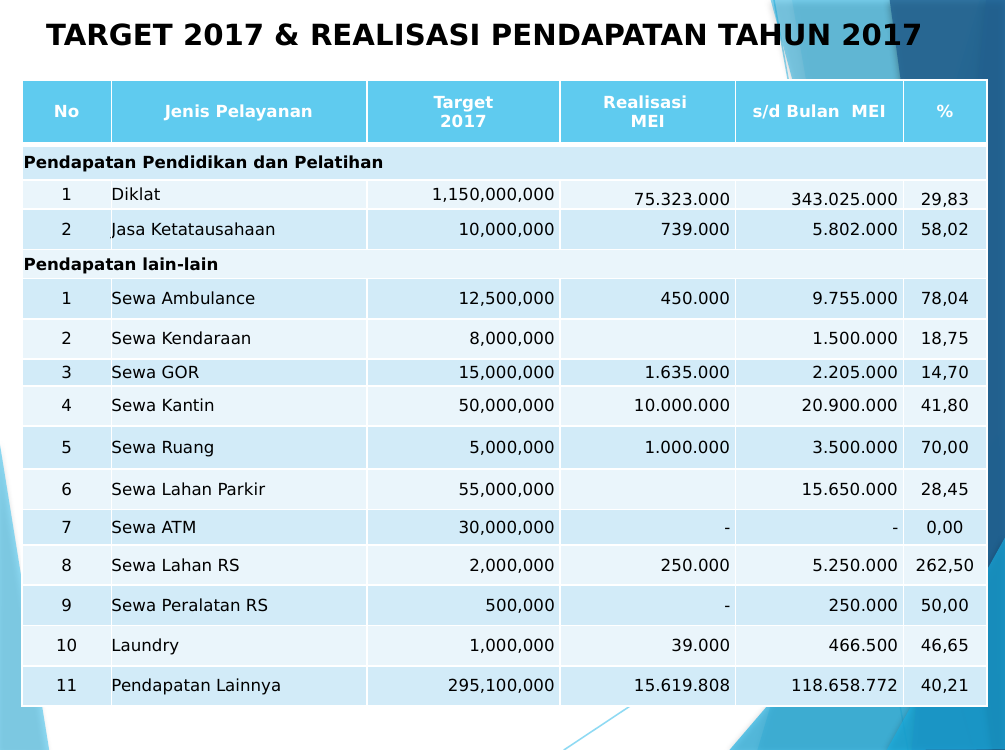

# TARGET 2017 & REALISASI PENDAPATAN TAHUN 2017
| No | Jenis Pelayanan | Target 2017 | Realisasi MEI | s/d Bulan MEI | % |
| --- | --- | --- | --- | --- | --- |
| Pendapatan Pendidikan dan Pelatihan |  |  |  |  |  |
| 1 | Diklat | 1,150,000,000 | 75.323.000 | 343.025.000 | 29,83 |
| 2 | Jasa Ketatausahaan | 10,000,000 | 739.000 | 5.802.000 | 58,02 |
| Pendapatan lain-lain |  |  |  |  |  |
| 1 | Sewa Ambulance | 12,500,000 | 450.000 | 9.755.000 | 78,04 |
| 2 | Sewa Kendaraan | 8,000,000 |  | 1.500.000 | 18,75 |
| 3 | Sewa GOR | 15,000,000 | 1.635.000 | 2.205.000 | 14,70 |
| 4 | Sewa Kantin | 50,000,000 | 10.000.000 | 20.900.000 | 41,80 |
| 5 | Sewa Ruang | 5,000,000 | 1.000.000 | 3.500.000 | 70,00 |
| 6 | Sewa Lahan Parkir | 55,000,000 |  | 15.650.000 | 28,45 |
| 7 | Sewa ATM | 30,000,000 | - | - | 0,00 |
| 8 | Sewa Lahan RS | 2,000,000 | 250.000 | 5.250.000 | 262,50 |
| 9 | Sewa Peralatan RS | 500,000 | - | 250.000 | 50,00 |
| 10 | Laundry | 1,000,000 | 39.000 | 466.500 | 46,65 |
| 11 | Pendapatan Lainnya | 295,100,000 | 15.619.808 | 118.658.772 | 40,21 |